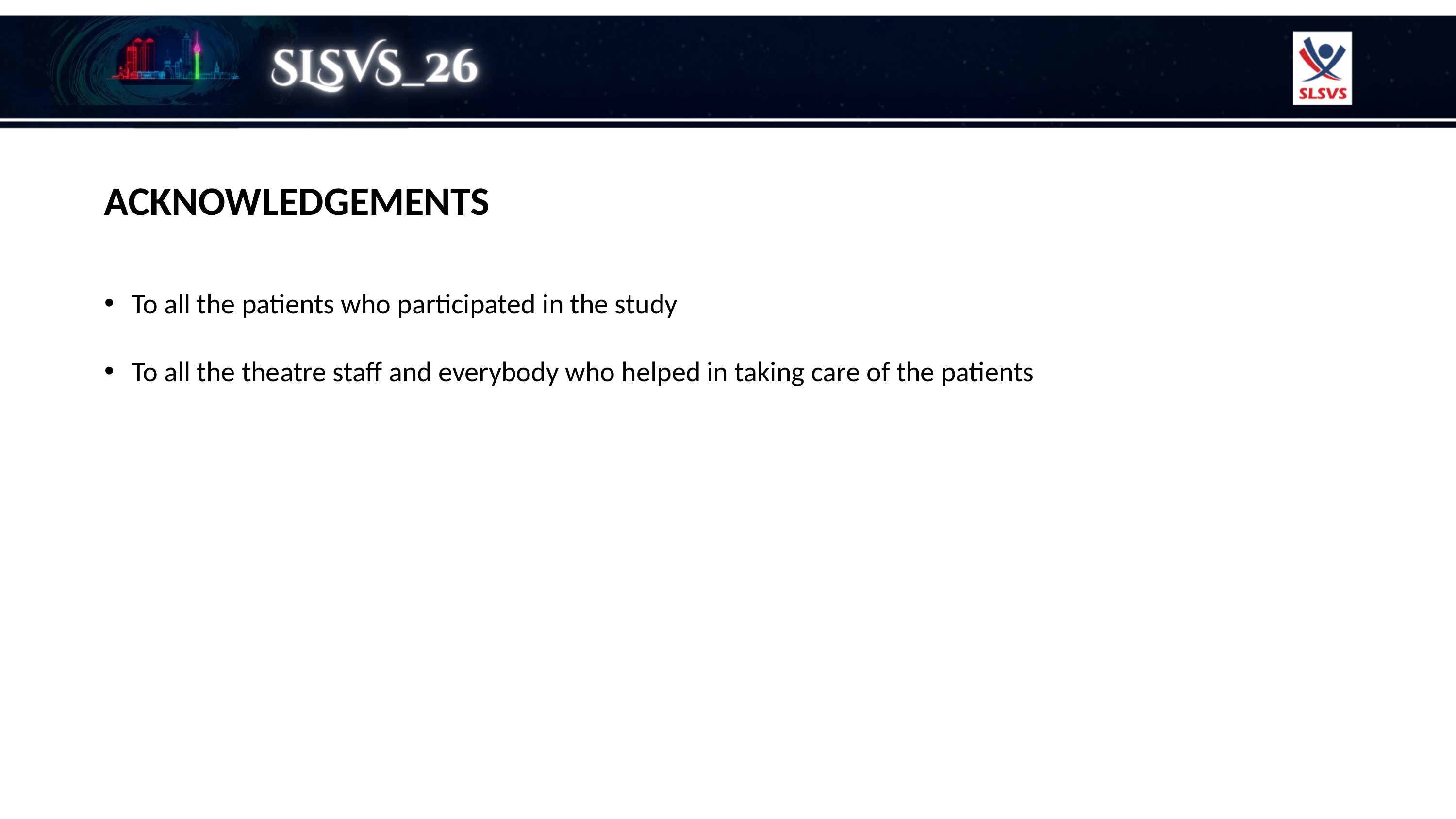

ACKNOWLEDGEMENTS
To all the patients who participated in the study

To all the theatre staff and everybody who helped in taking care of the patients